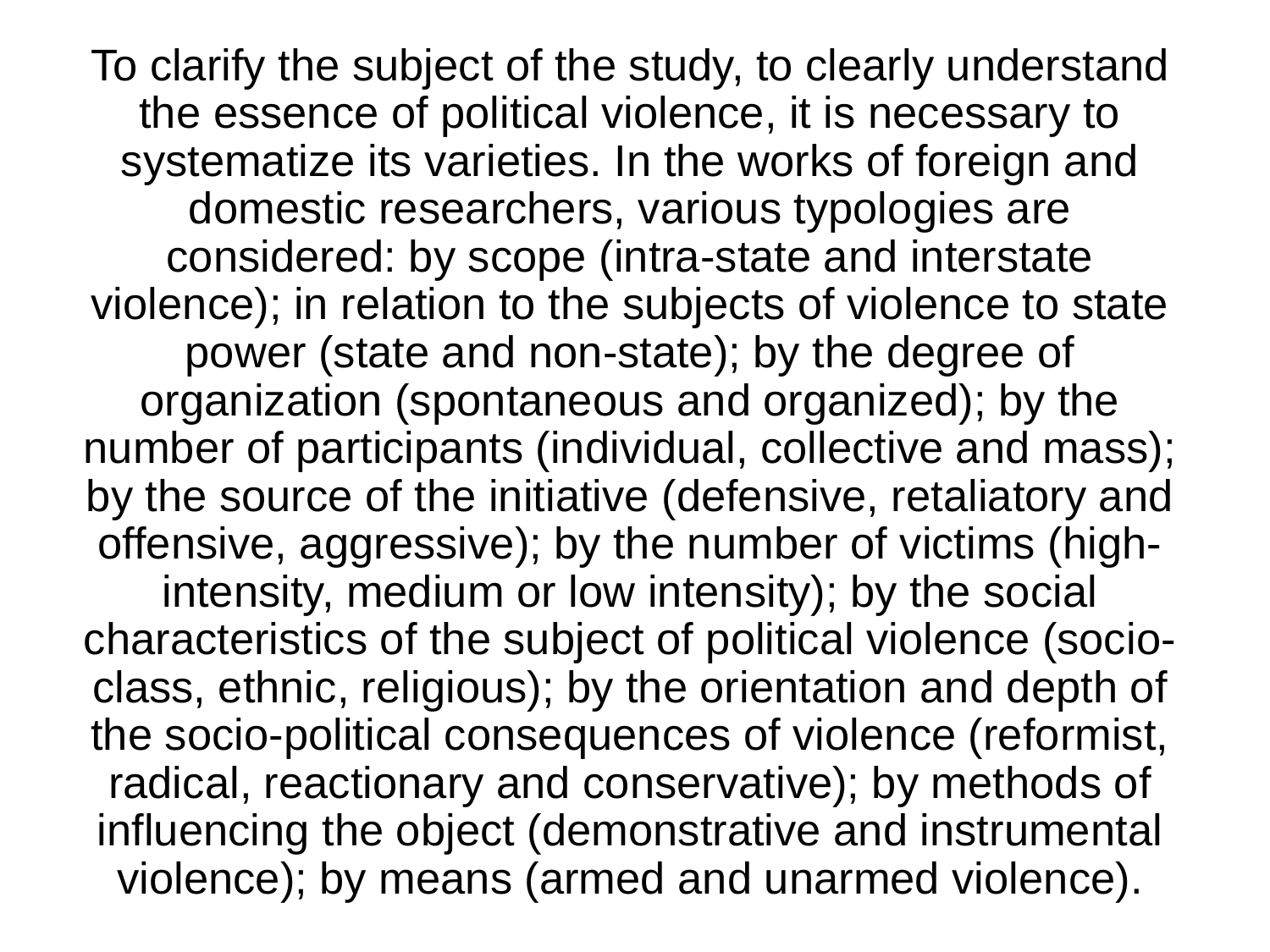

To clarify the subject of the study, to clearly understand the essence of political violence, it is necessary to systematize its varieties. In the works of foreign and domestic researchers, various typologies are considered: by scope (intra-state and interstate violence); in relation to the subjects of violence to state power (state and non-state); by the degree of organization (spontaneous and organized); by the number of participants (individual, collective and mass); by the source of the initiative (defensive, retaliatory and offensive, aggressive); by the number of victims (high-intensity, medium or low intensity); by the social characteristics of the subject of political violence (socio-class, ethnic, religious); by the orientation and depth of the socio-political consequences of violence (reformist, radical, reactionary and conservative); by methods of influencing the object (demonstrative and instrumental violence); by means (armed and unarmed violence).